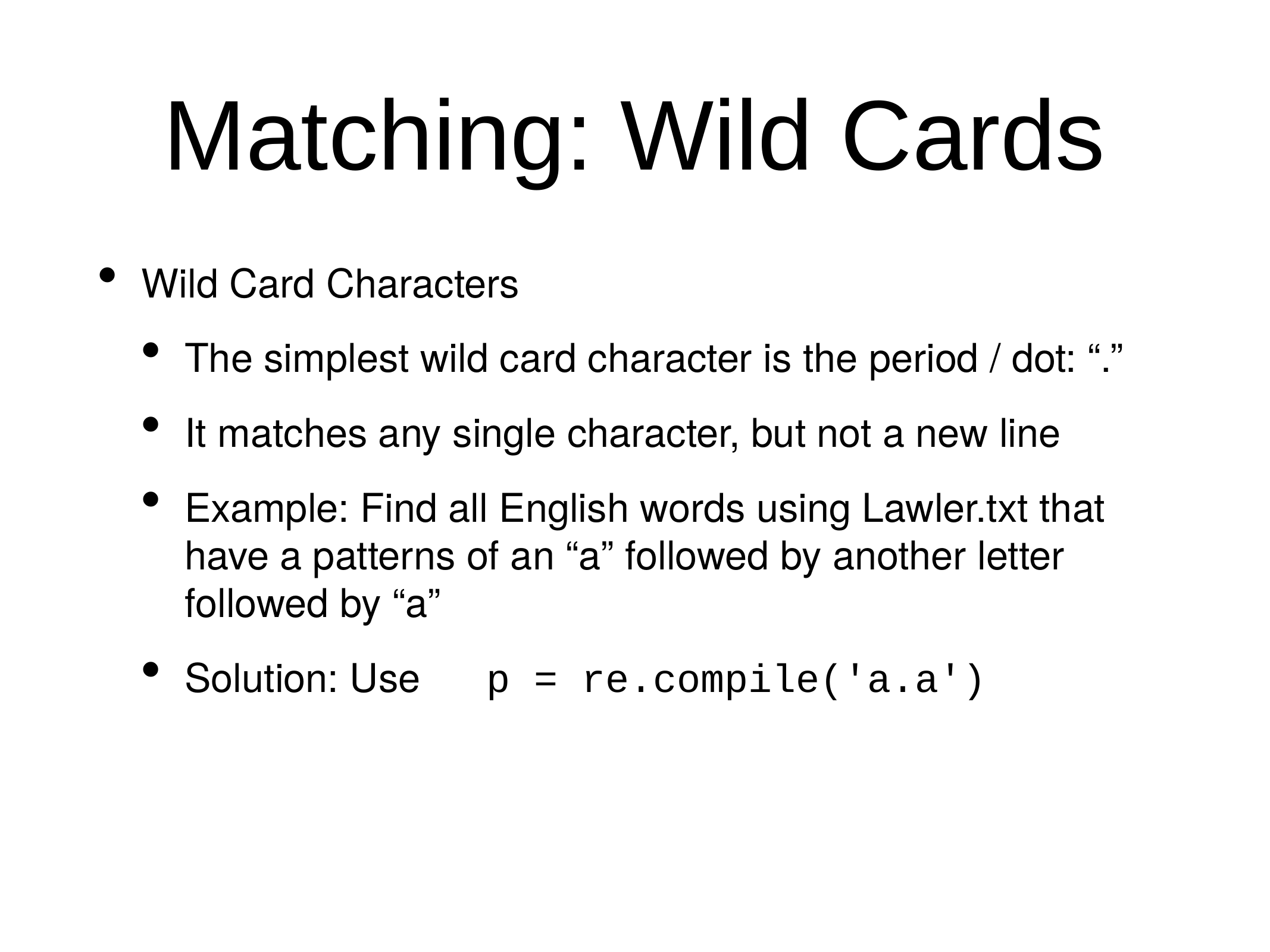

# Matching: Wild Cards
Wild Card Characters
The simplest wild card character is the period / dot: “.”
It matches any single character, but not a new line
Example: Find all English words using Lawler.txt that have a patterns of an “a” followed by another letter followed by “a”
Solution: Use      p = re.compile('a.a')